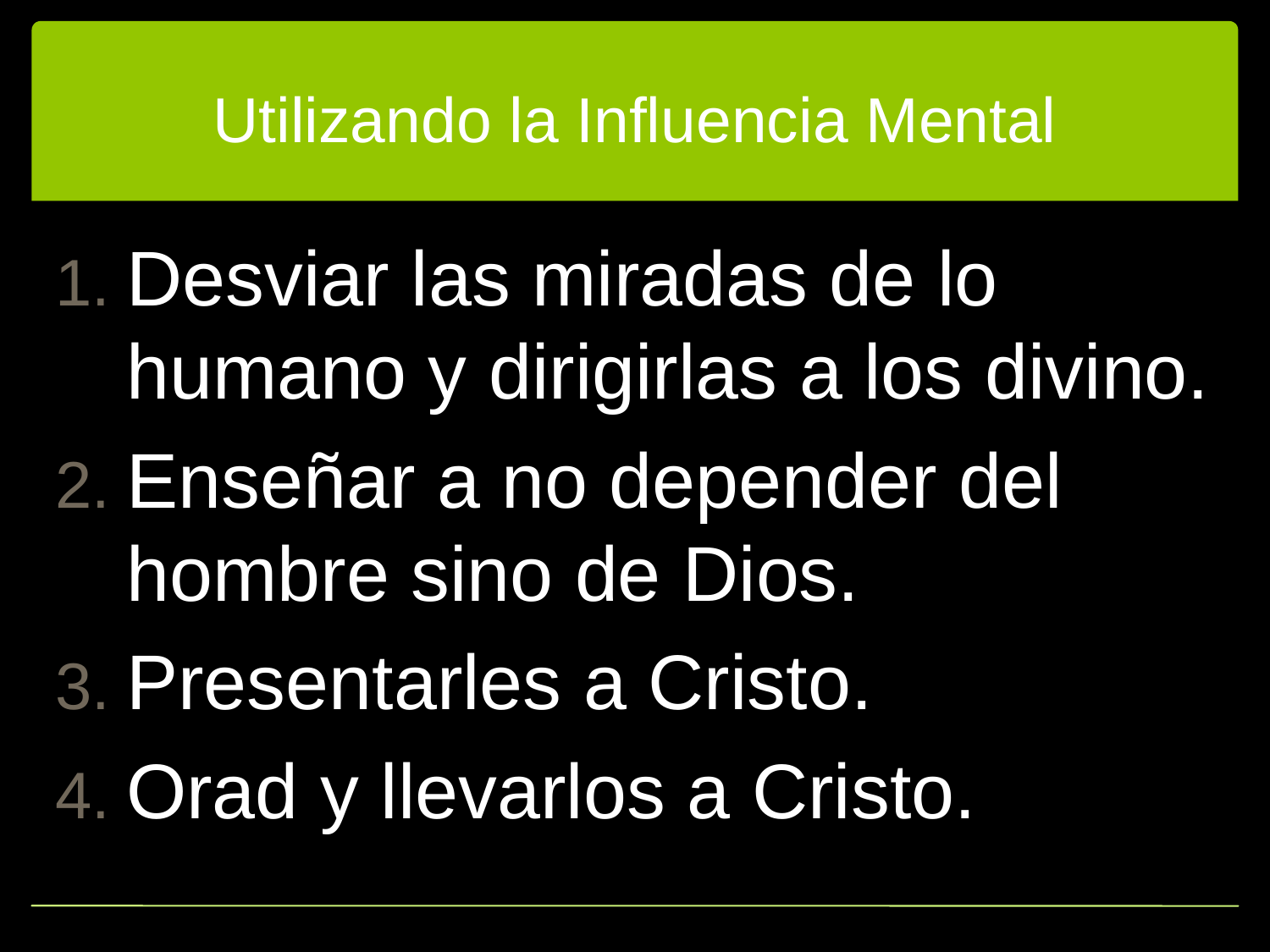

# Utilizando la Influencia Mental
Desviar las miradas de lo humano y dirigirlas a los divino.
Enseñar a no depender del hombre sino de Dios.
Presentarles a Cristo.
Orad y llevarlos a Cristo.